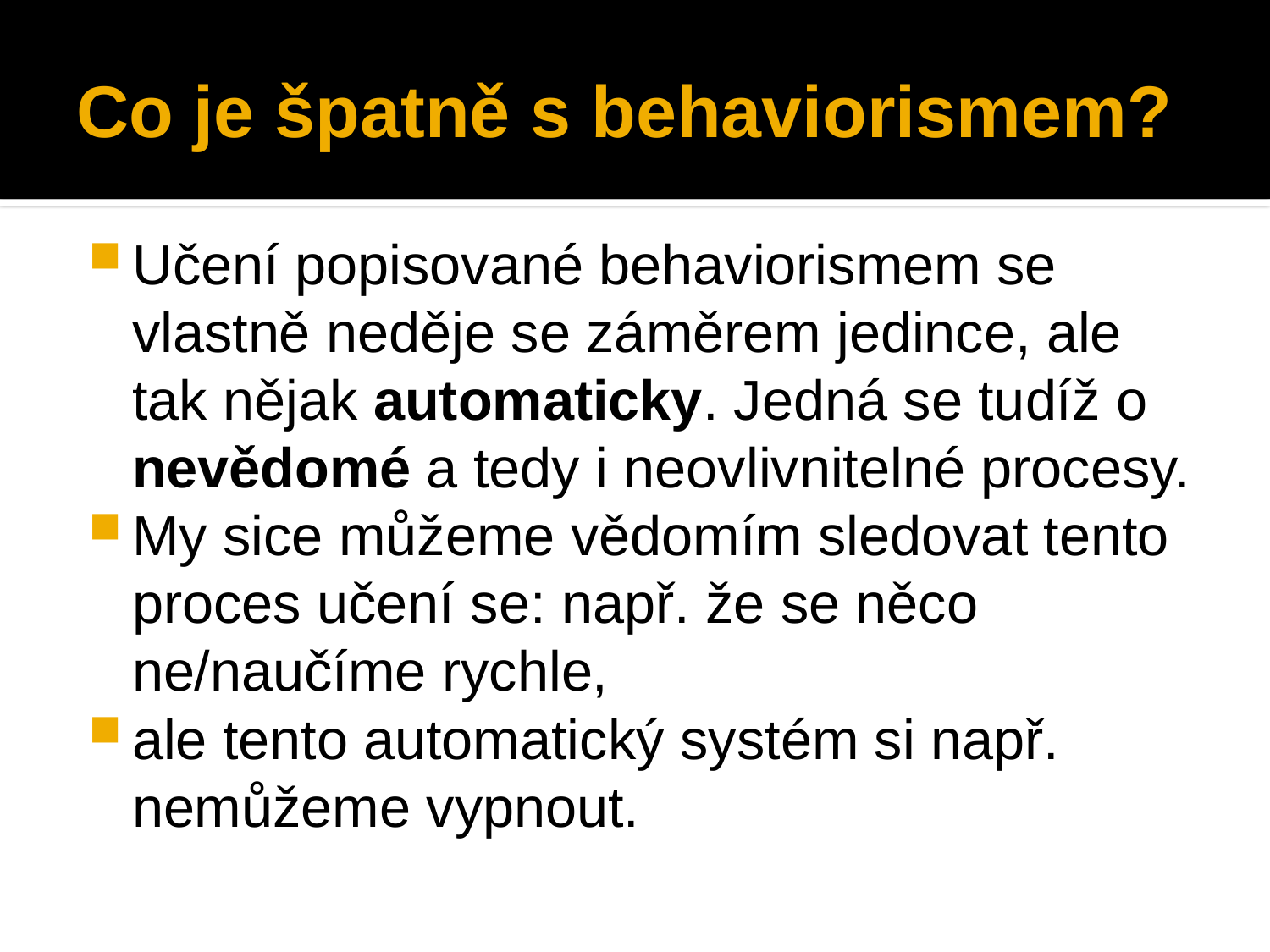

# Co je špatně s behaviorismem?
Učení popisované behaviorismem se vlastně neděje se záměrem jedince, ale tak nějak automaticky. Jedná se tudíž o nevědomé a tedy i neovlivnitelné procesy.
My sice můžeme vědomím sledovat tento proces učení se: např. že se něco ne/naučíme rychle,
ale tento automatický systém si např. nemůžeme vypnout.